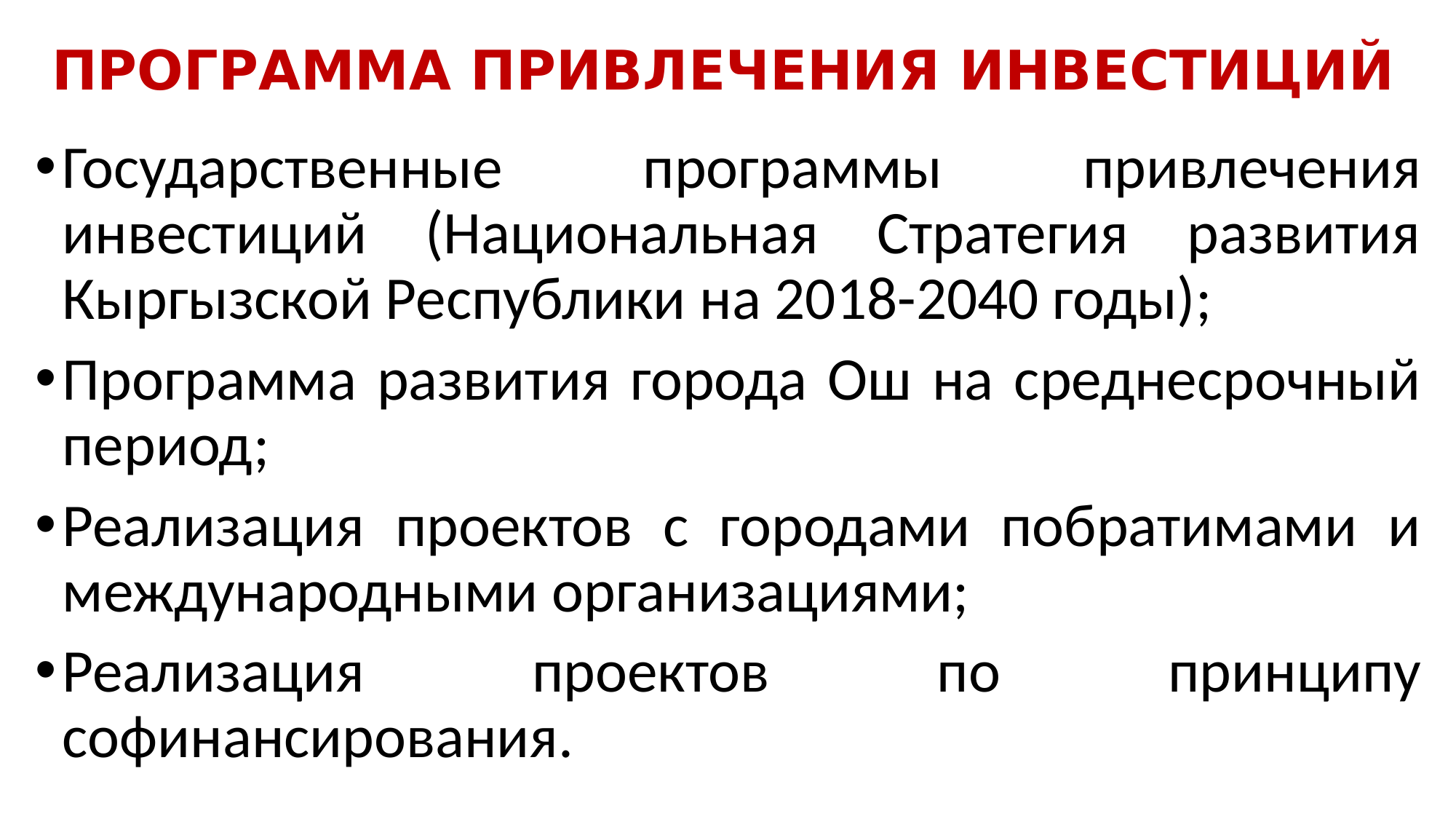

# ПРОГРАММА ПРИВЛЕЧЕНИЯ ИНВЕСТИЦИЙ
Государственные программы привлечения инвестиций (Национальная Стратегия развития Кыргызской Республики на 2018-2040 годы);
Программа развития города Ош на среднесрочный период;
Реализация проектов с городами побратимами и международными организациями;
Реализация проектов по принципу софинансирования.